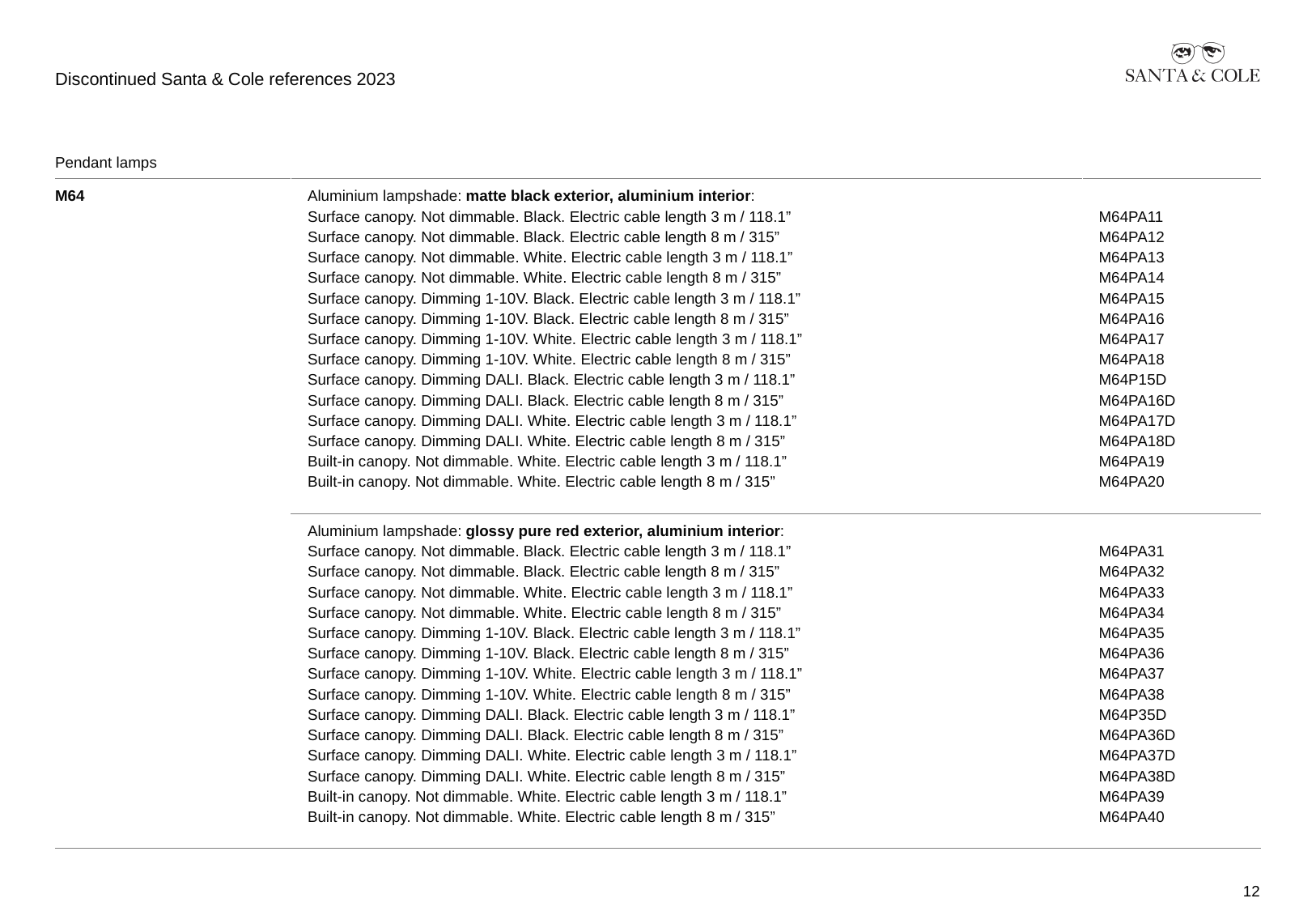

# Discontinued Santa & Cole references 2023
| Pendant lamps |  |  |
| --- | --- | --- |
| M64 | Aluminium lampshade: matte black exterior, aluminium interior: Surface canopy. Not dimmable. Black. Electric cable length 3 m / 118.1” Surface canopy. Not dimmable. Black. Electric cable length 8 m / 315” Surface canopy. Not dimmable. White. Electric cable length 3 m / 118.1” Surface canopy. Not dimmable. White. Electric cable length 8 m / 315” Surface canopy. Dimming 1-10V. Black. Electric cable length 3 m / 118.1” Surface canopy. Dimming 1-10V. Black. Electric cable length 8 m / 315” Surface canopy. Dimming 1-10V. White. Electric cable length 3 m / 118.1” Surface canopy. Dimming 1-10V. White. Electric cable length 8 m / 315” Surface canopy. Dimming DALI. Black. Electric cable length 3 m / 118.1” Surface canopy. Dimming DALI. Black. Electric cable length 8 m / 315” Surface canopy. Dimming DALI. White. Electric cable length 3 m / 118.1” Surface canopy. Dimming DALI. White. Electric cable length 8 m / 315” Built-in canopy. Not dimmable. White. Electric cable length 3 m / 118.1” Built-in canopy. Not dimmable. White. Electric cable length 8 m / 315” | M64PA11 M64PA12 M64PA13 M64PA14 M64PA15 M64PA16 M64PA17 M64PA18 M64P15D M64PA16D M64PA17D M64PA18D M64PA19 M64PA20 |
|  | Aluminium lampshade: glossy pure red exterior, aluminium interior: Surface canopy. Not dimmable. Black. Electric cable length 3 m / 118.1” Surface canopy. Not dimmable. Black. Electric cable length 8 m / 315” Surface canopy. Not dimmable. White. Electric cable length 3 m / 118.1” Surface canopy. Not dimmable. White. Electric cable length 8 m / 315” Surface canopy. Dimming 1-10V. Black. Electric cable length 3 m / 118.1” Surface canopy. Dimming 1-10V. Black. Electric cable length 8 m / 315” Surface canopy. Dimming 1-10V. White. Electric cable length 3 m / 118.1” Surface canopy. Dimming 1-10V. White. Electric cable length 8 m / 315” Surface canopy. Dimming DALI. Black. Electric cable length 3 m / 118.1” Surface canopy. Dimming DALI. Black. Electric cable length 8 m / 315” Surface canopy. Dimming DALI. White. Electric cable length 3 m / 118.1” Surface canopy. Dimming DALI. White. Electric cable length 8 m / 315” Built-in canopy. Not dimmable. White. Electric cable length 3 m / 118.1” Built-in canopy. Not dimmable. White. Electric cable length 8 m / 315” | M64PA31 M64PA32 M64PA33 M64PA34 M64PA35 M64PA36 M64PA37 M64PA38 M64P35D M64PA36D M64PA37D M64PA38D M64PA39 M64PA40 |